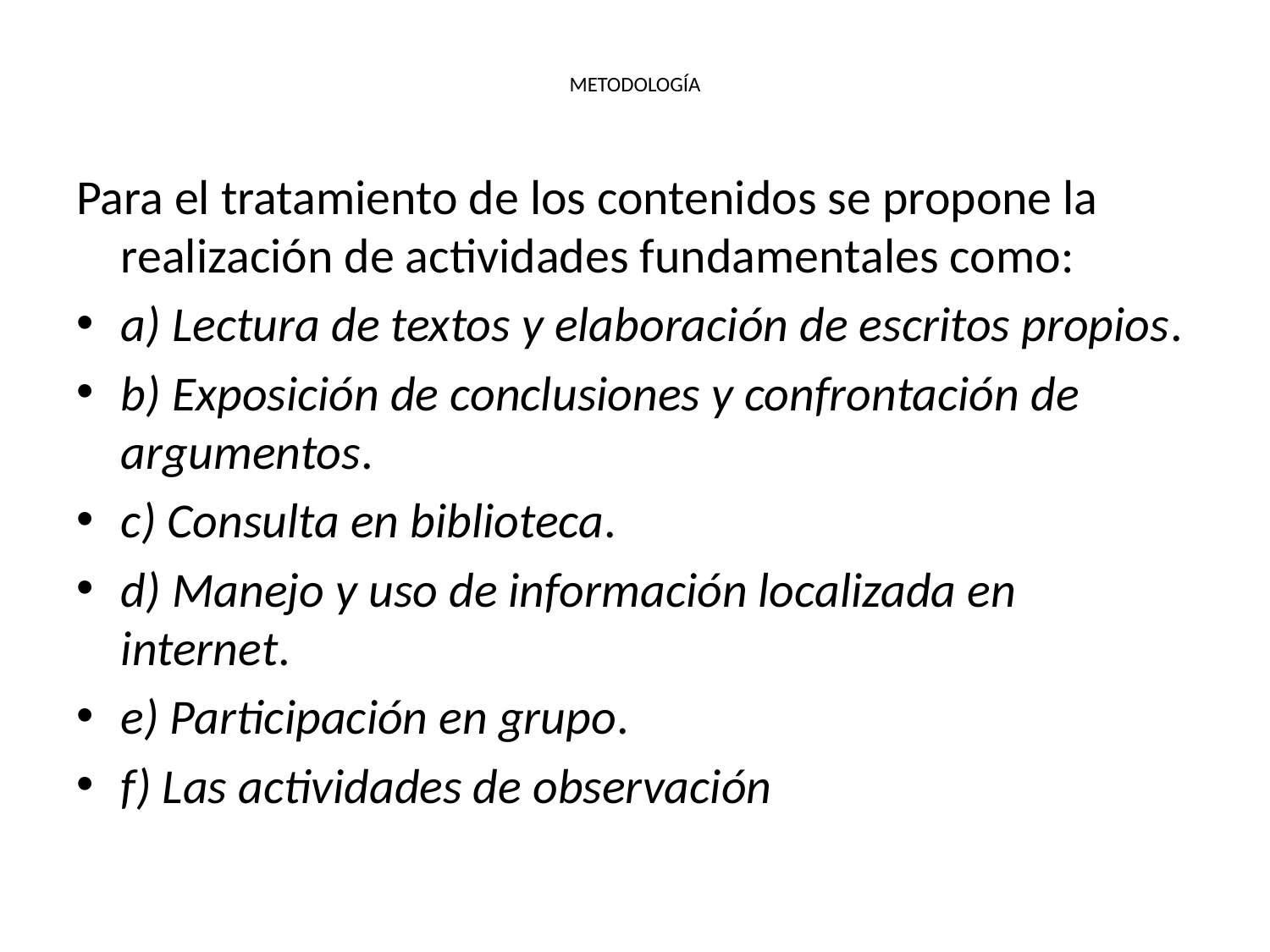

# METODOLOGÍA
Para el tratamiento de los contenidos se propone la realización de actividades fundamentales como:
a) Lectura de textos y elaboración de escritos propios.
b) Exposición de conclusiones y confrontación de argumentos.
c) Consulta en biblioteca.
d) Manejo y uso de información localizada en internet.
e) Participación en grupo.
f) Las actividades de observación